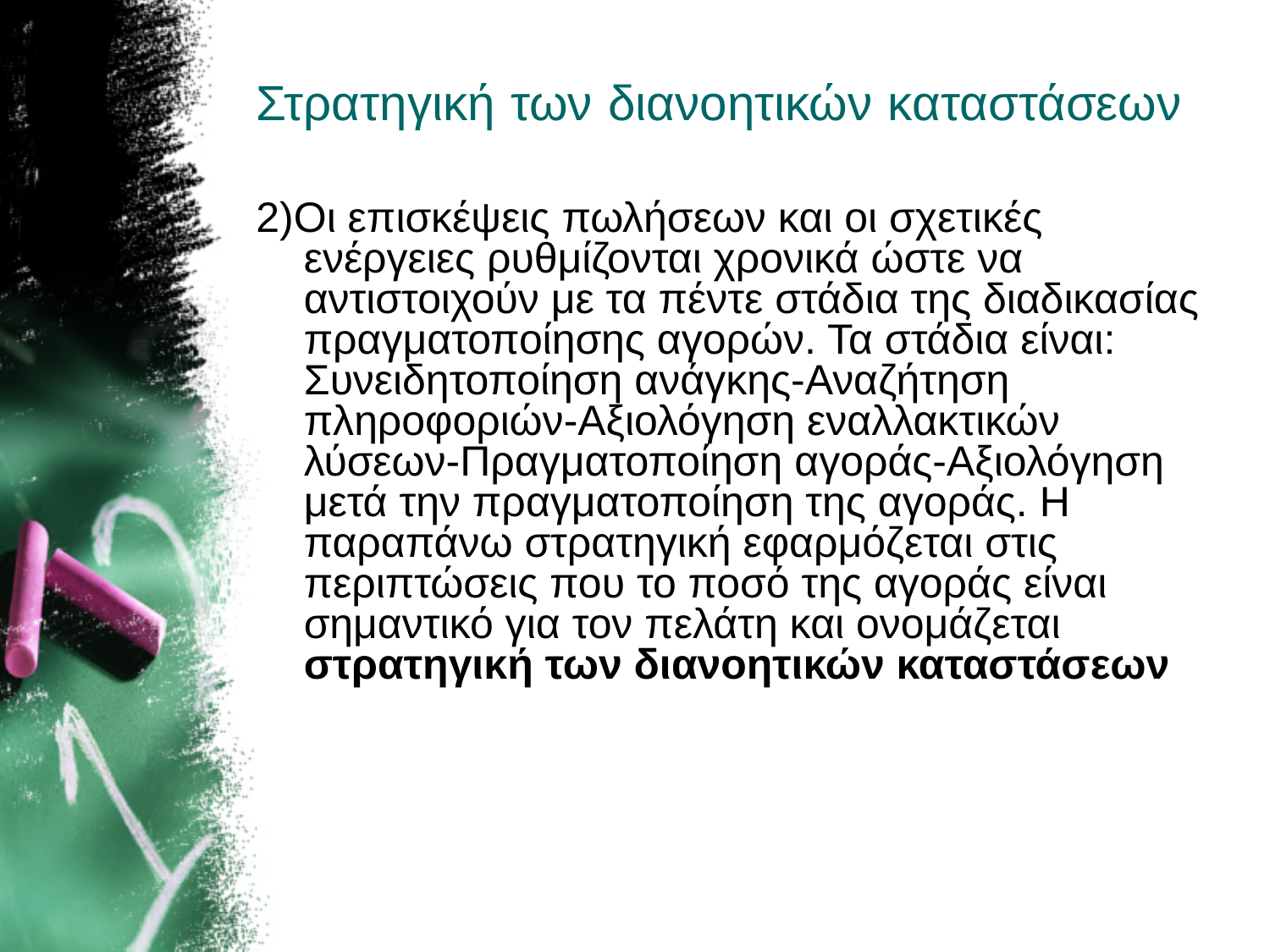

# Στρατηγική των διανοητικών καταστάσεων
2)Οι επισκέψεις πωλήσεων και οι σχετικές ενέργειες ρυθμίζονται χρονικά ώστε να αντιστοιχούν με τα πέντε στάδια της διαδικασίας πραγματοποίησης αγορών. Τα στάδια είναι: Συνειδητοποίηση ανάγκης-Αναζήτηση πληροφοριών-Αξιολόγηση εναλλακτικών λύσεων-Πραγματοποίηση αγοράς-Αξιολόγηση μετά την πραγματοποίηση της αγοράς. Η παραπάνω στρατηγική εφαρμόζεται στις περιπτώσεις που το ποσό της αγοράς είναι σημαντικό για τον πελάτη και ονομάζεται στρατηγική των διανοητικών καταστάσεων